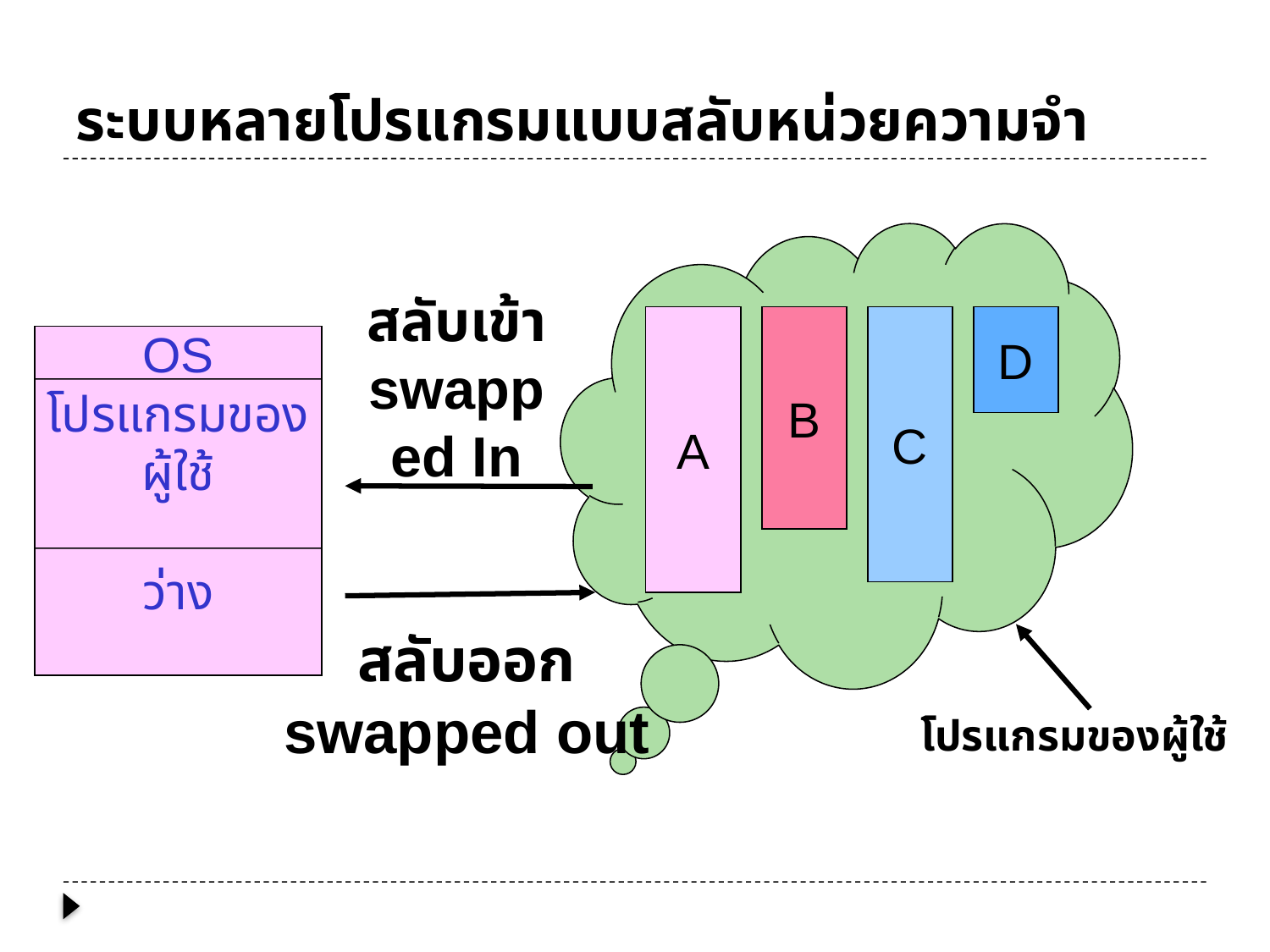

# ระบบหลายโปรแกรมแบบสลับหน่วยความจำ

A
B
C
D
สลับเข้า
swapped In
OS
โปรแกรมของ
ผู้ใช้

ว่าง

สลับออก
swapped out

โปรแกรมของผู้ใช้